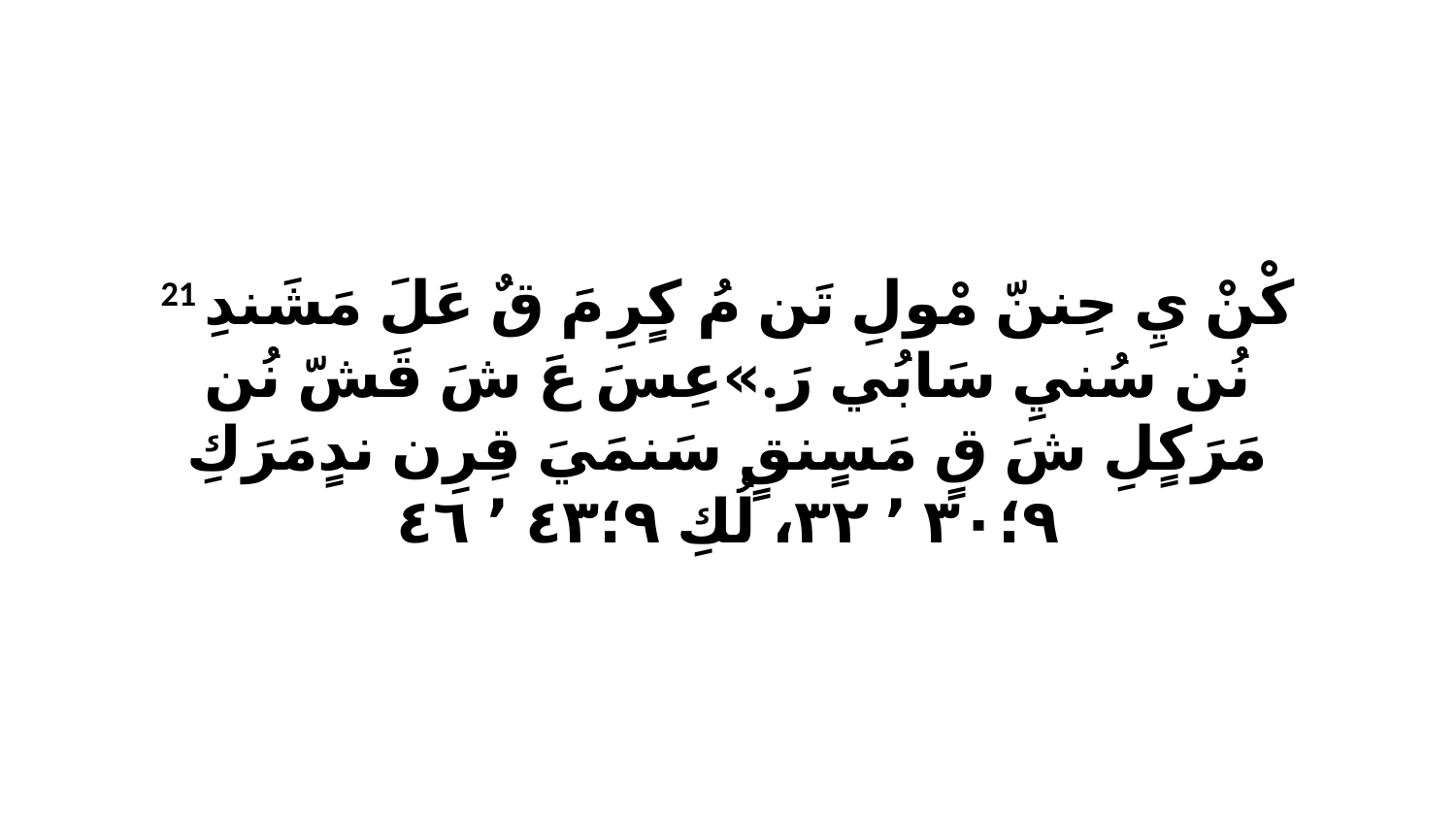

21 كْنْ يِ حِننّ مْولِ تَن مُ كٍرِ مَ قٌ عَلَ مَشَندِ نُن سُنيِ سَابُي رَ.»عِسَ عَ شَ قَشّ نُن مَرَكٍلِ شَ قٍ مَسٍنقٍ سَنمَيَ قِرِن ندٍمَرَكِ ٩‏؛٣٠ ٬ ٣٢، لُكِ ٩‏؛٤٣ ٬ ٤٦